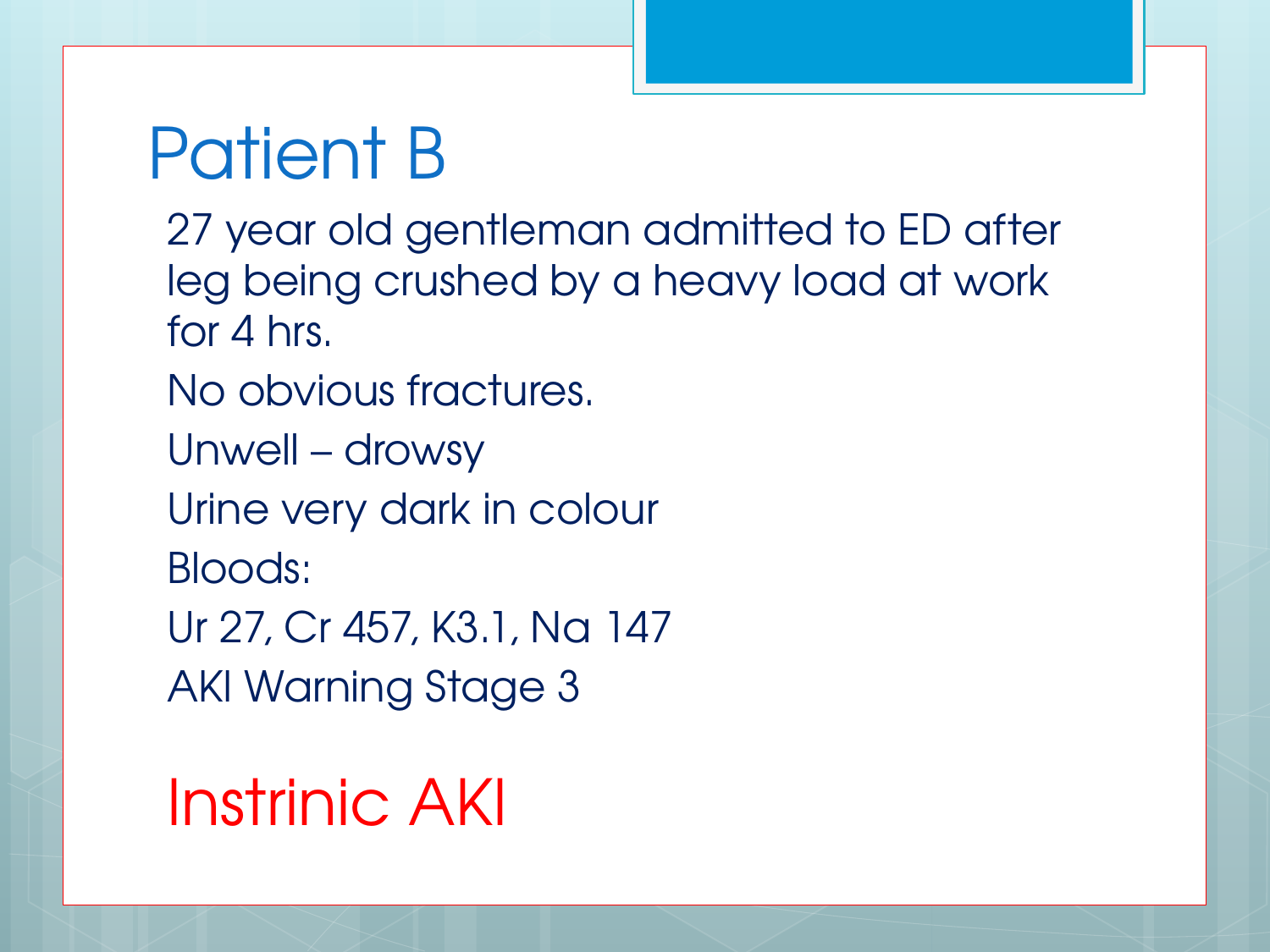

# Patient B
27 year old gentleman admitted to ED after leg being crushed by a heavy load at work for 4 hrs.
No obvious fractures.
Unwell – drowsy
Urine very dark in colour
Bloods:
Ur 27, Cr 457, K3.1, Na 147
AKI Warning Stage 3

Instrinic AKI